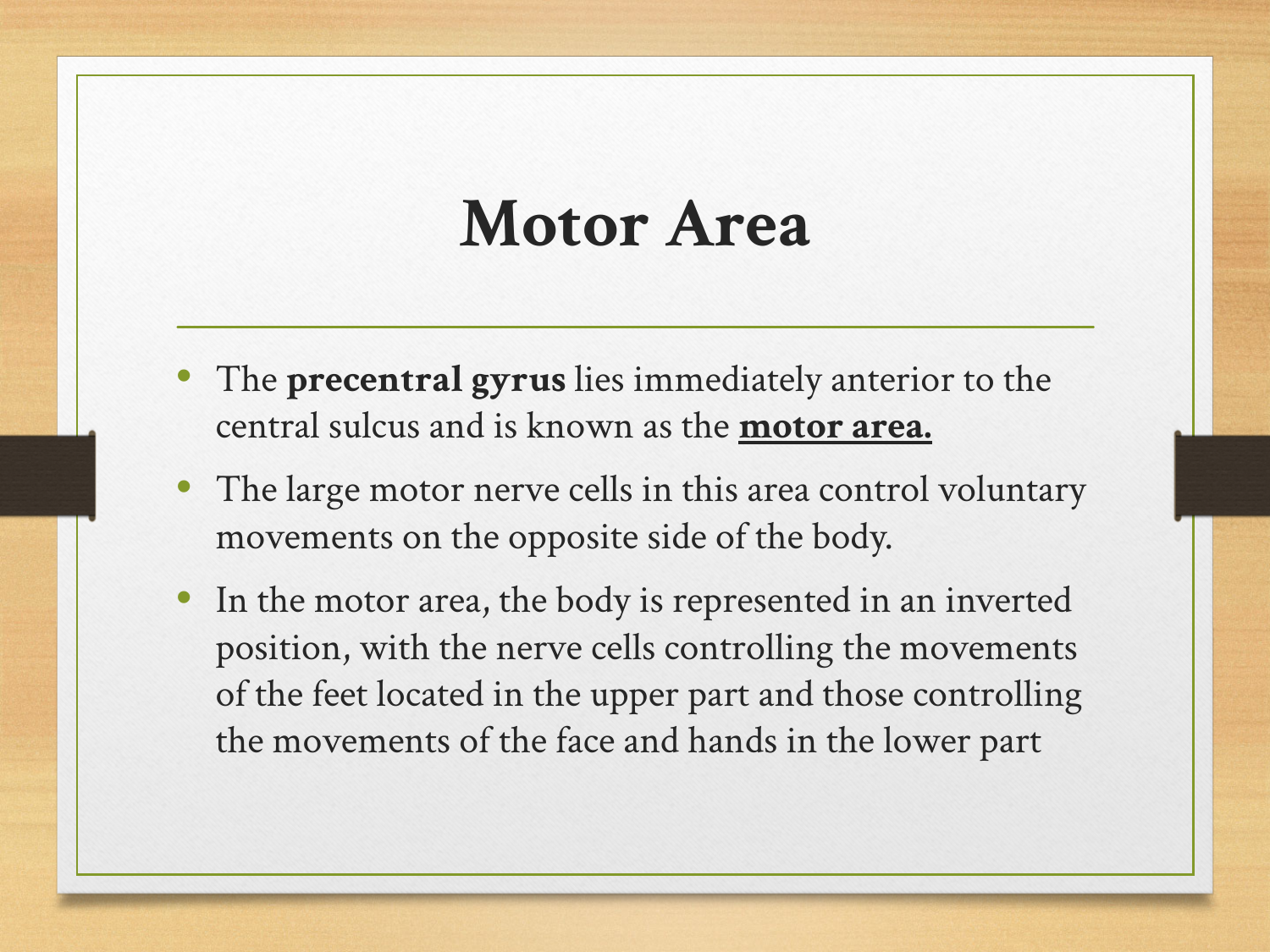

# Motor Area
The precentral gyrus lies immediately anterior to the central sulcus and is known as the motor area.
The large motor nerve cells in this area control voluntary movements on the opposite side of the body.
In the motor area, the body is represented in an inverted position, with the nerve cells controlling the movements of the feet located in the upper part and those controlling the movements of the face and hands in the lower part